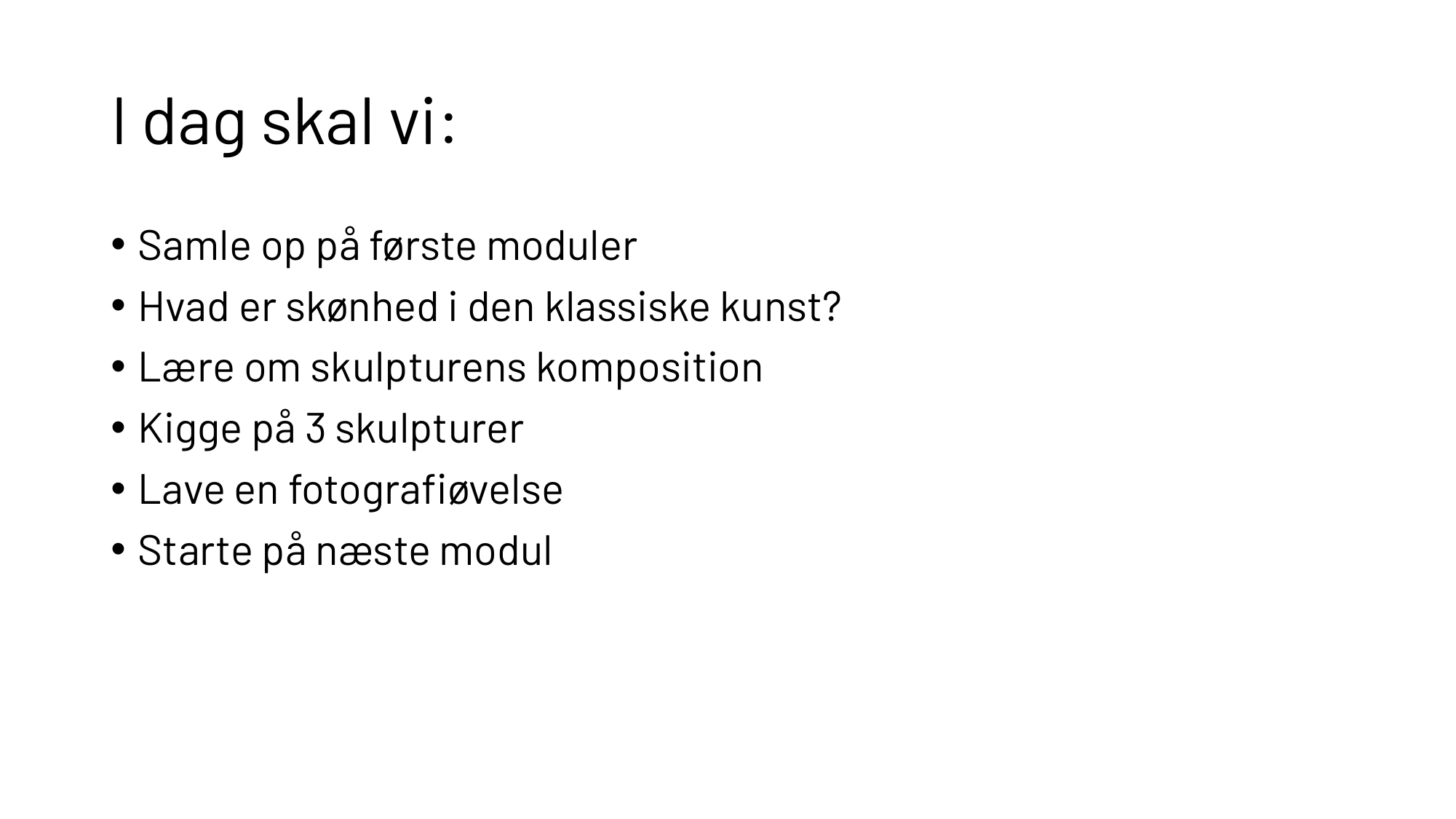

# I dag skal vi:
Samle op på første moduler
Hvad er skønhed i den klassiske kunst?
Lære om skulpturens komposition
Kigge på 3 skulpturer
Lave en fotografiøvelse
Starte på næste modul